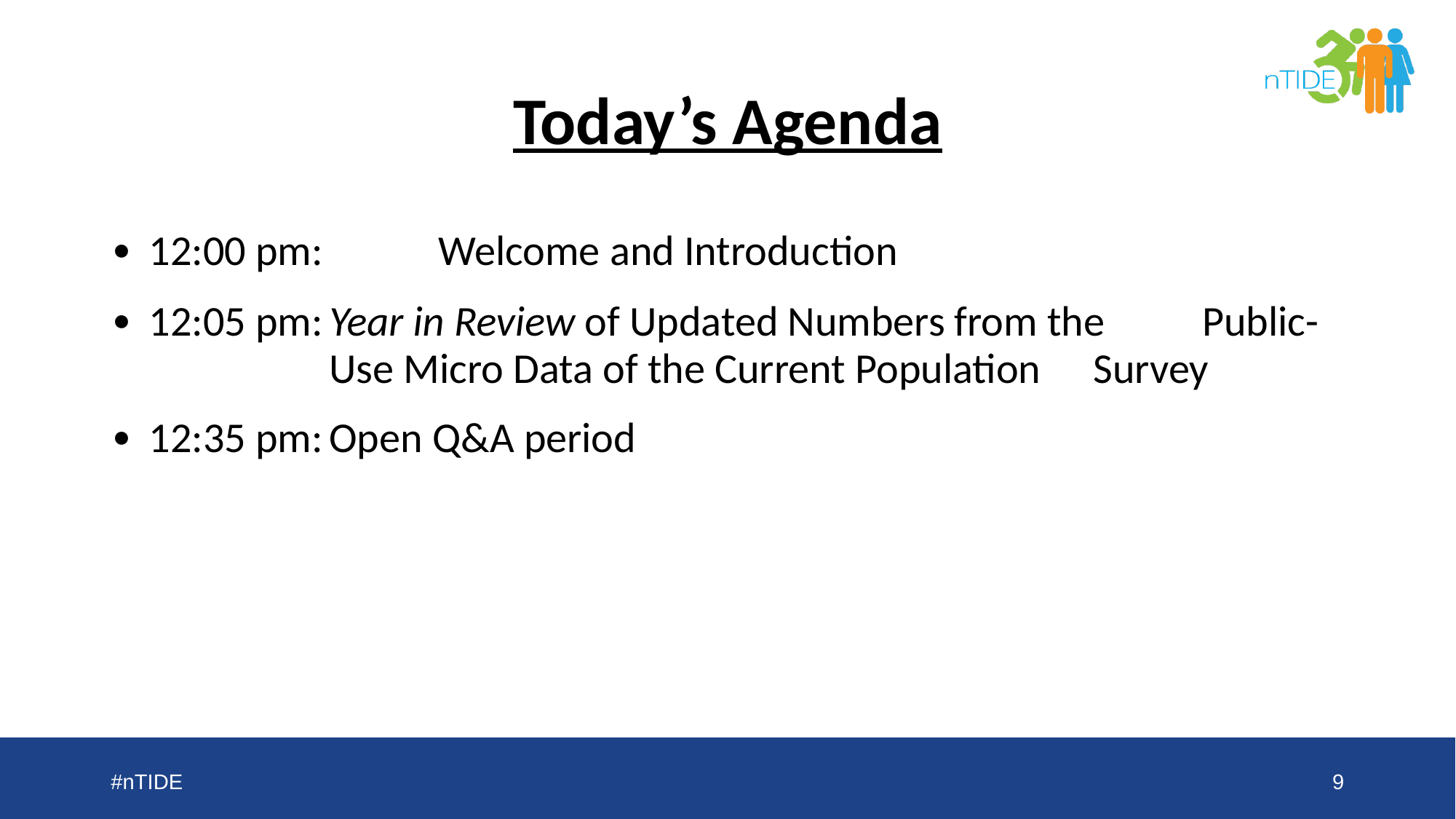

# Today’s Agenda
●   12:00 pm: 	Welcome and Introduction
●   12:05 pm:	Year in Review of Updated Numbers from the     	Public-Use Micro Data of the Current Population 	Survey
●   12:35 pm:	Open Q&A period

#nTIDE
9